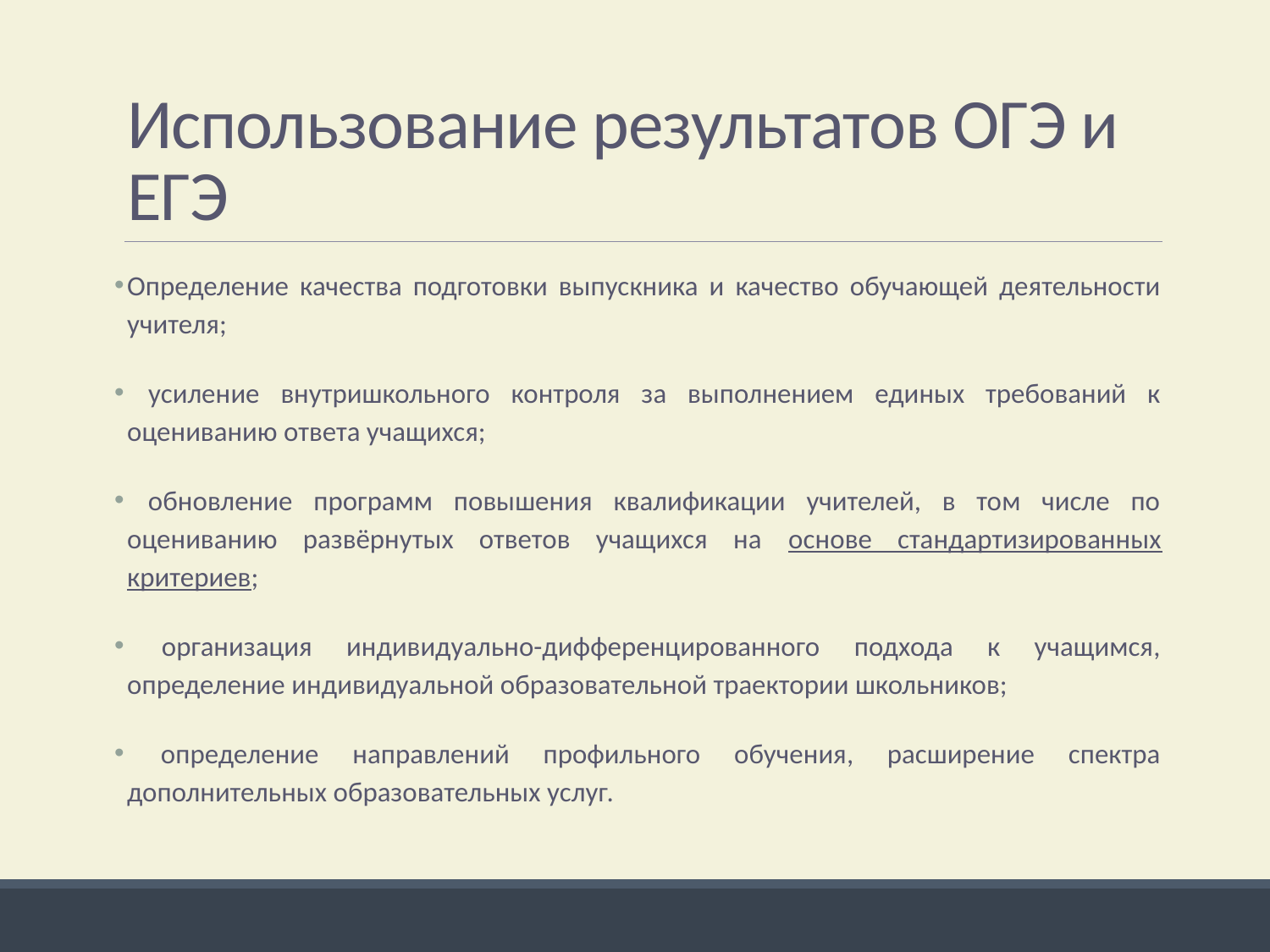

# Использование результатов ОГЭ и ЕГЭ
Определение качества подготовки выпускника и качество обучающей деятельности учителя;
 усиление внутришкольного контроля за выполнением единых требований к оцениванию ответа учащихся;
 обновление программ повышения квалификации учителей, в том числе по оцениванию развёрнутых ответов учащихся на основе стандартизированных критериев;
 организация индивидуально-дифференцированного подхода к учащимся, определение индивидуальной образовательной траектории школьников;
 определение направлений профильного обучения, расширение спектра дополнительных образовательных услуг.